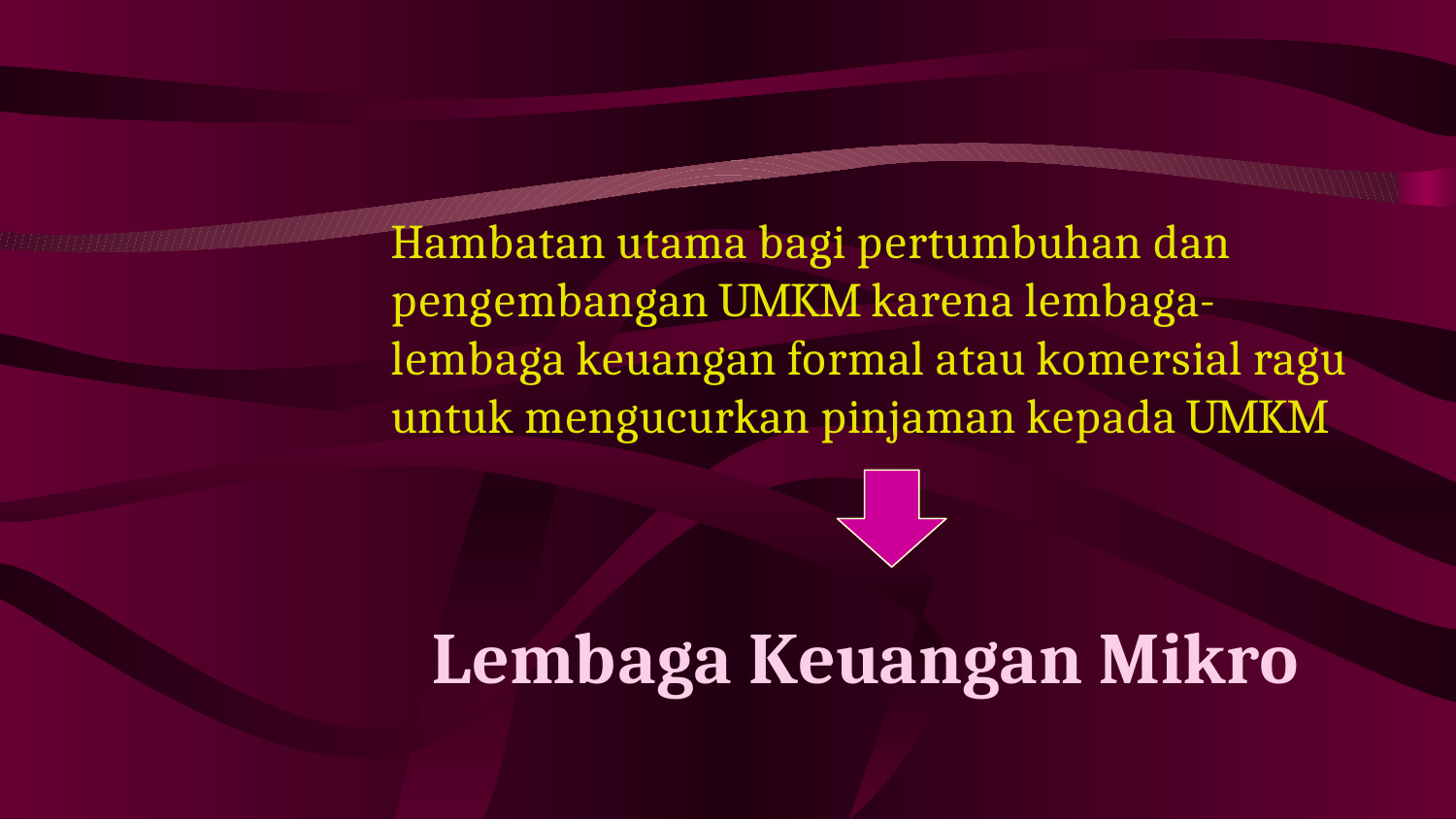

Hambatan utama bagi pertumbuhan dan pengembangan UMKM karena lembaga-lembaga keuangan formal atau komersial ragu untuk mengucurkan pinjaman kepada UMKM

Lembaga Keuangan Mikro